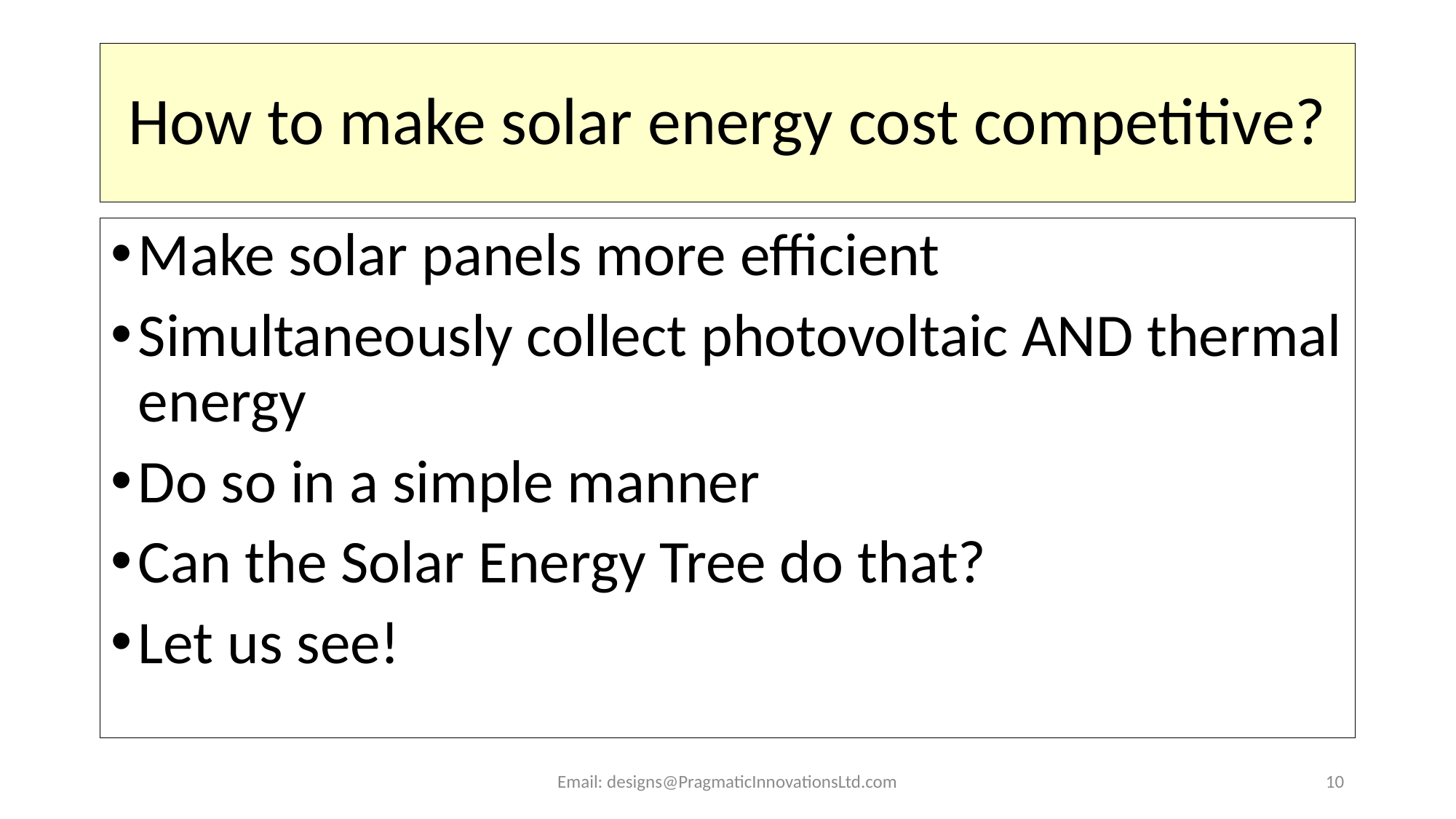

# How to make solar energy cost competitive?
Make solar panels more efficient
Simultaneously collect photovoltaic AND thermal energy
Do so in a simple manner
Can the Solar Energy Tree do that?
Let us see!

Email: designs@PragmaticInnovationsLtd.com
10